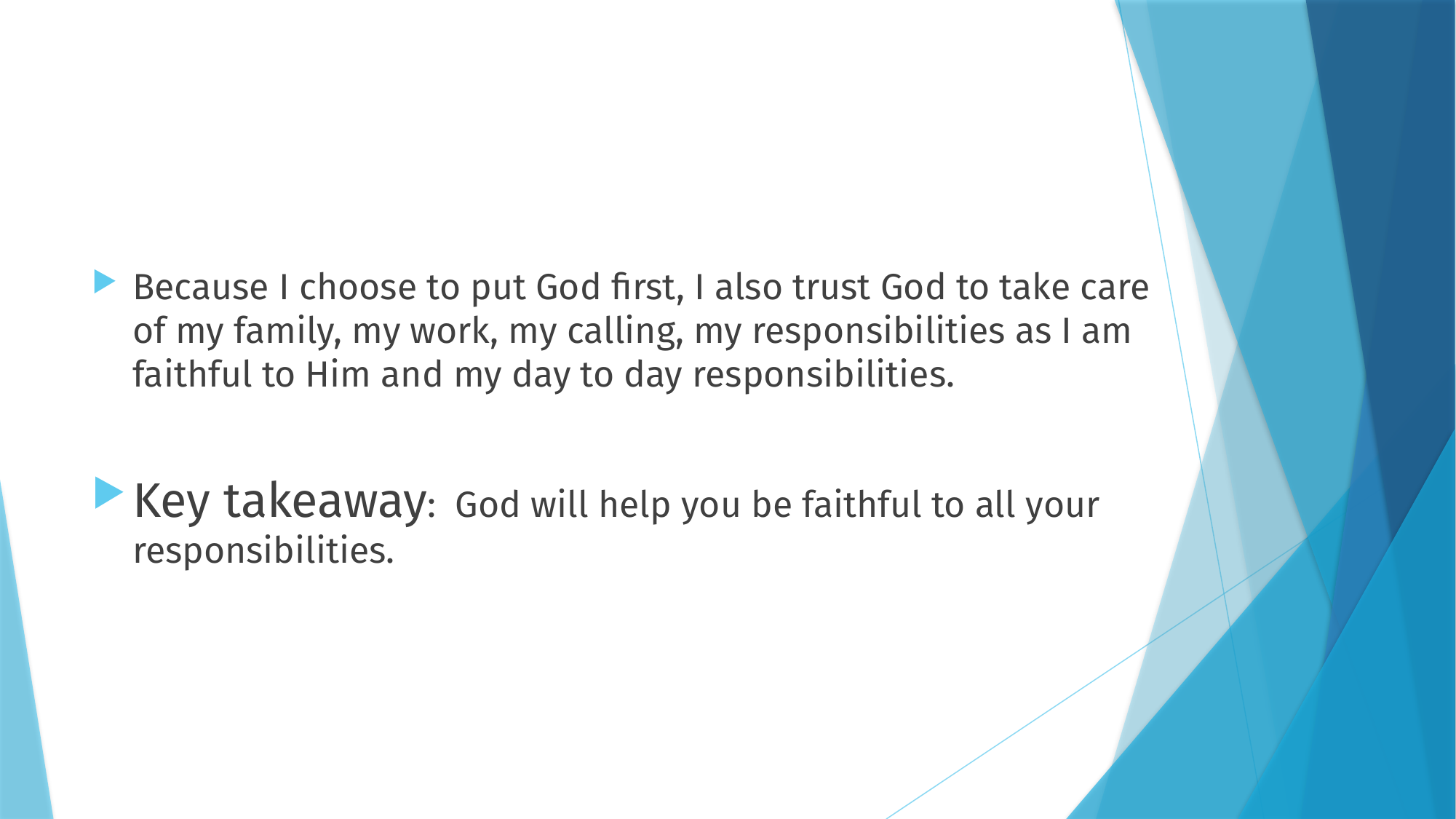

#
Because I choose to put God first, I also trust God to take care of my family, my work, my calling, my responsibilities as I am faithful to Him and my day to day responsibilities.

Key takeaway:  God will help you be faithful to all your responsibilities.